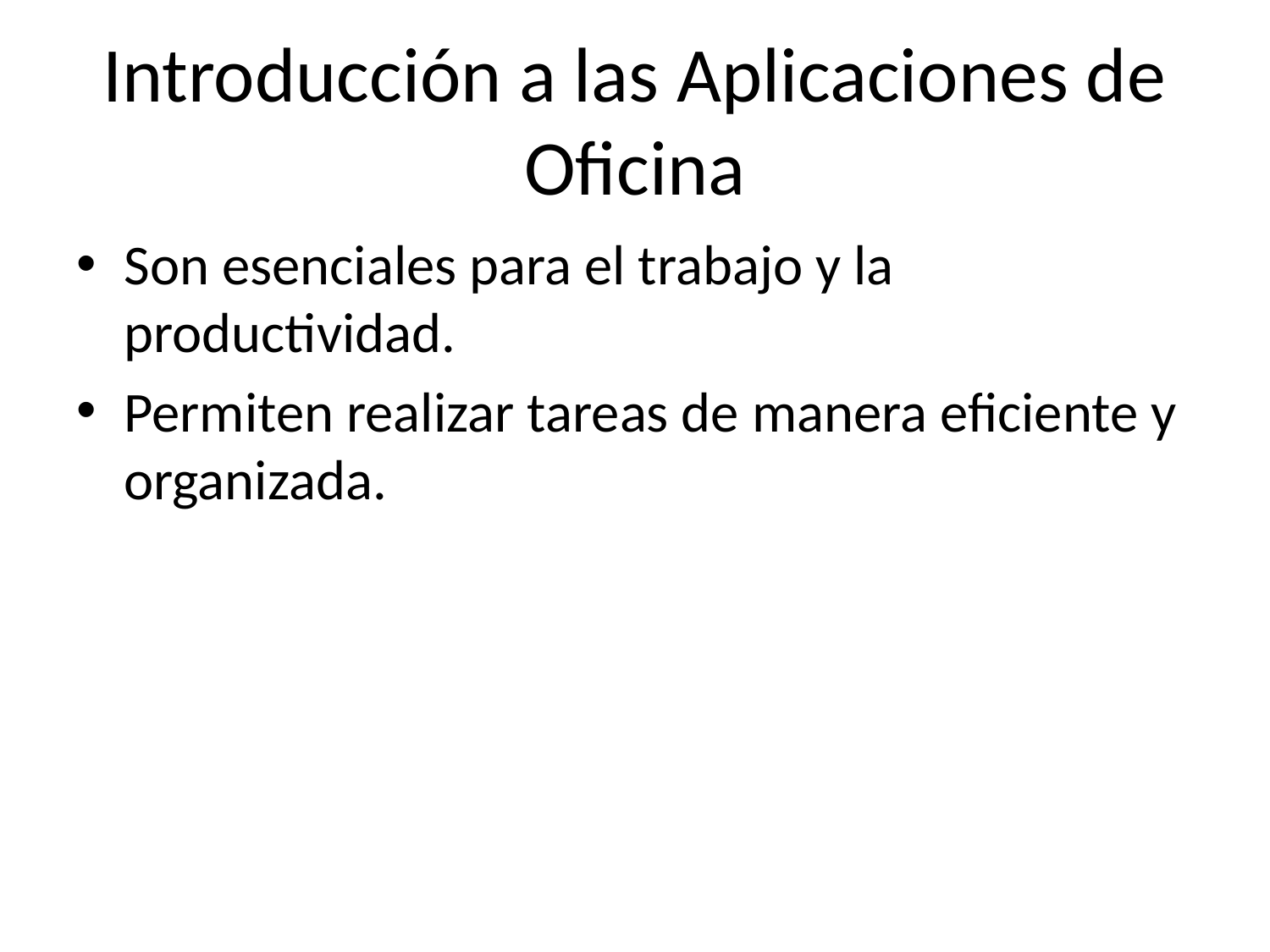

# Introducción a las Aplicaciones de Oficina
Son esenciales para el trabajo y la productividad.
Permiten realizar tareas de manera eficiente y organizada.